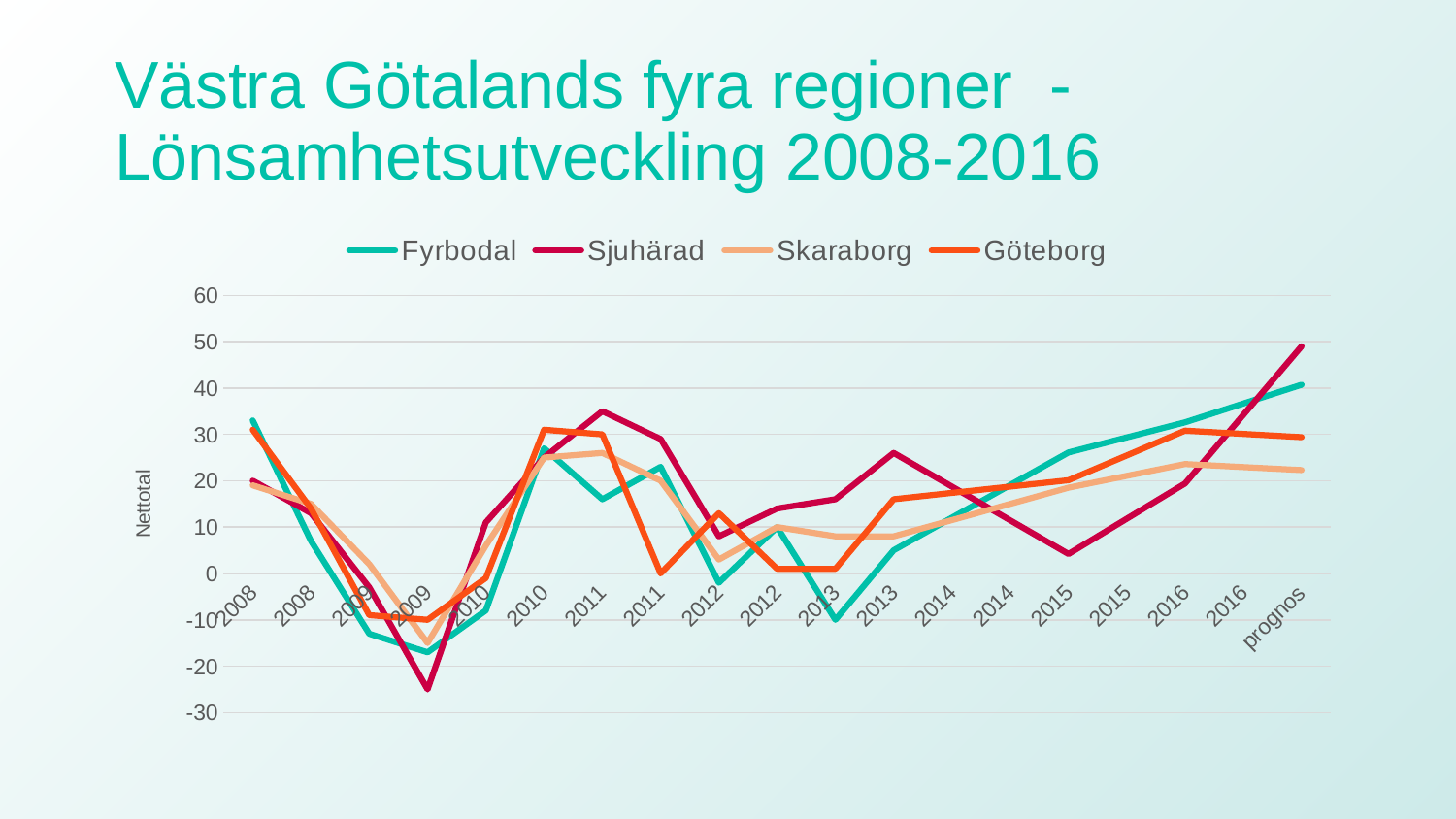

# Västra Götalands fyra regioner  - Lönsamhetsutveckling 2008-2016

### Chart

| Category | Fyrbodal | Sjuhärad | Skaraborg | Göteborg |
|---|---|---|---|---|
| 2008 | 33.0 | 20.0 | 19.0 | 31.0 |
| 2008 | 7.0 | 13.0 | 15.0 | 14.0 |
| 2009 | -13.0 | -3.0 | 2.0 | -9.0 |
| 2009 | -17.0 | -25.0 | -15.0 | -10.0 |
| 2010 | -8.0 | 11.0 | 6.0 | -1.0 |
| 2010 | 27.0 | 25.0 | 25.0 | 31.0 |
| 2011 | 16.0 | 35.0 | 26.0 | 30.0 |
| 2011 | 23.0 | 29.0 | 20.0 | 0.0 |
| 2012 | -2.0 | 8.0 | 3.0 | 13.0 |
| 2012 | 10.0 | 14.0 | 10.0 | 1.0 |
| 2013 | -10.0 | 16.0 | 8.0 | 1.0 |
| 2013 | 5.0 | 26.0 | 8.0 | 16.0 |
| 2014 | 12.033333333333331 | 18.73333333333333 | 11.5 | 17.366666666666667 |
| 2014 | 19.066666666666666 | 11.466666666666665 | 15.000000000000002 | 18.73333333333333 |
| 2015 | 26.1 | 4.199999999999998 | 18.500000000000004 | 20.099999999999998 |
| 2015 | 29.35 | 11.8 | 21.05 | 25.45 |
| 2016 | 32.6 | 19.400000000000002 | 23.599999999999998 | 30.8 |
| 2016 | 36.65 | 34.2 | 22.95 | 30.1 |
| prognos | 40.699999999999996 | 49.00000000000001 | 22.3 | 29.4 |